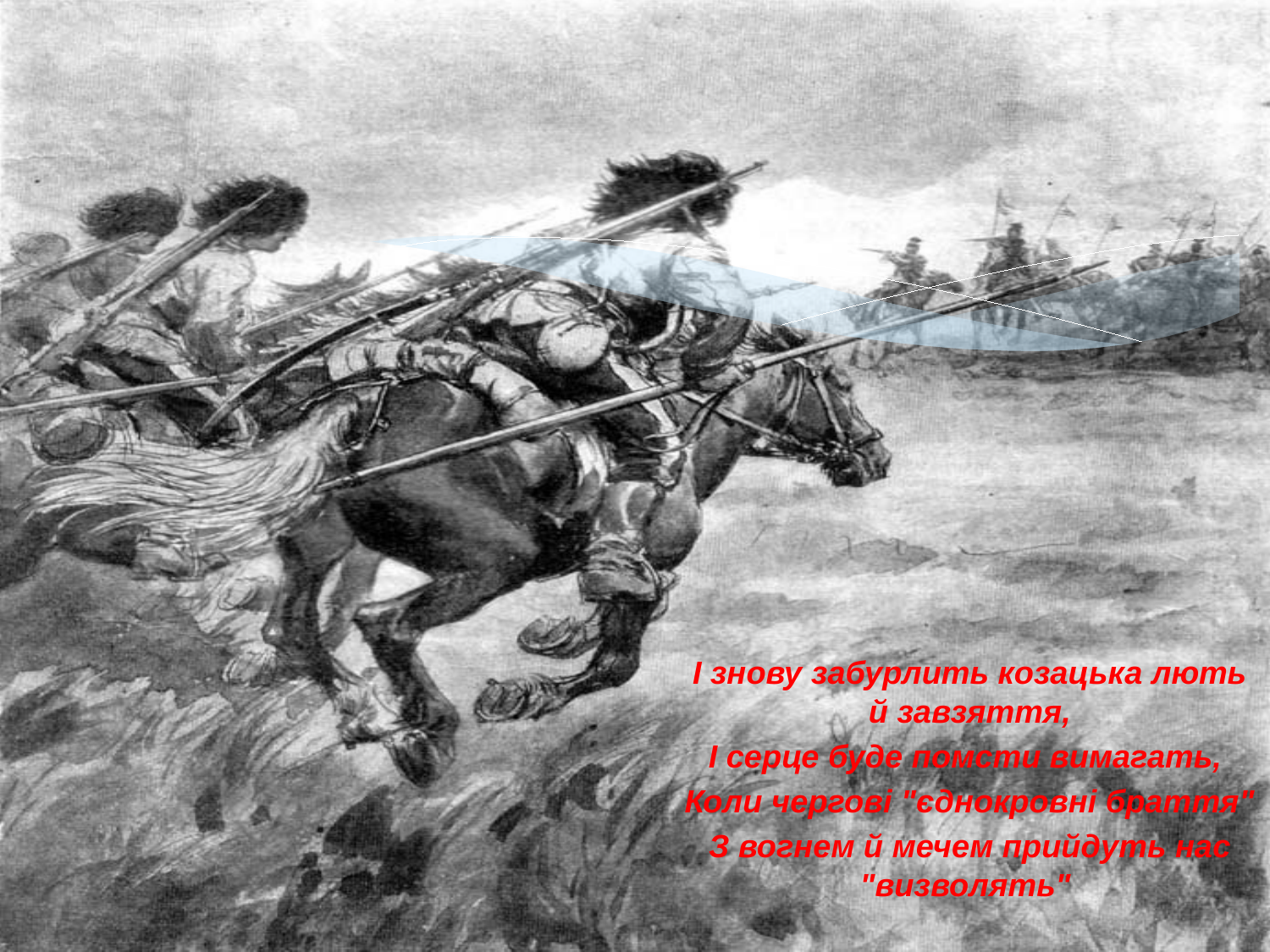

І знову забурлить козацька лють й завзяття,
І серце буде помсти вимагать,
Коли чергові "єднокровні браття"
З вогнем й мечем прийдуть нас "визволять"